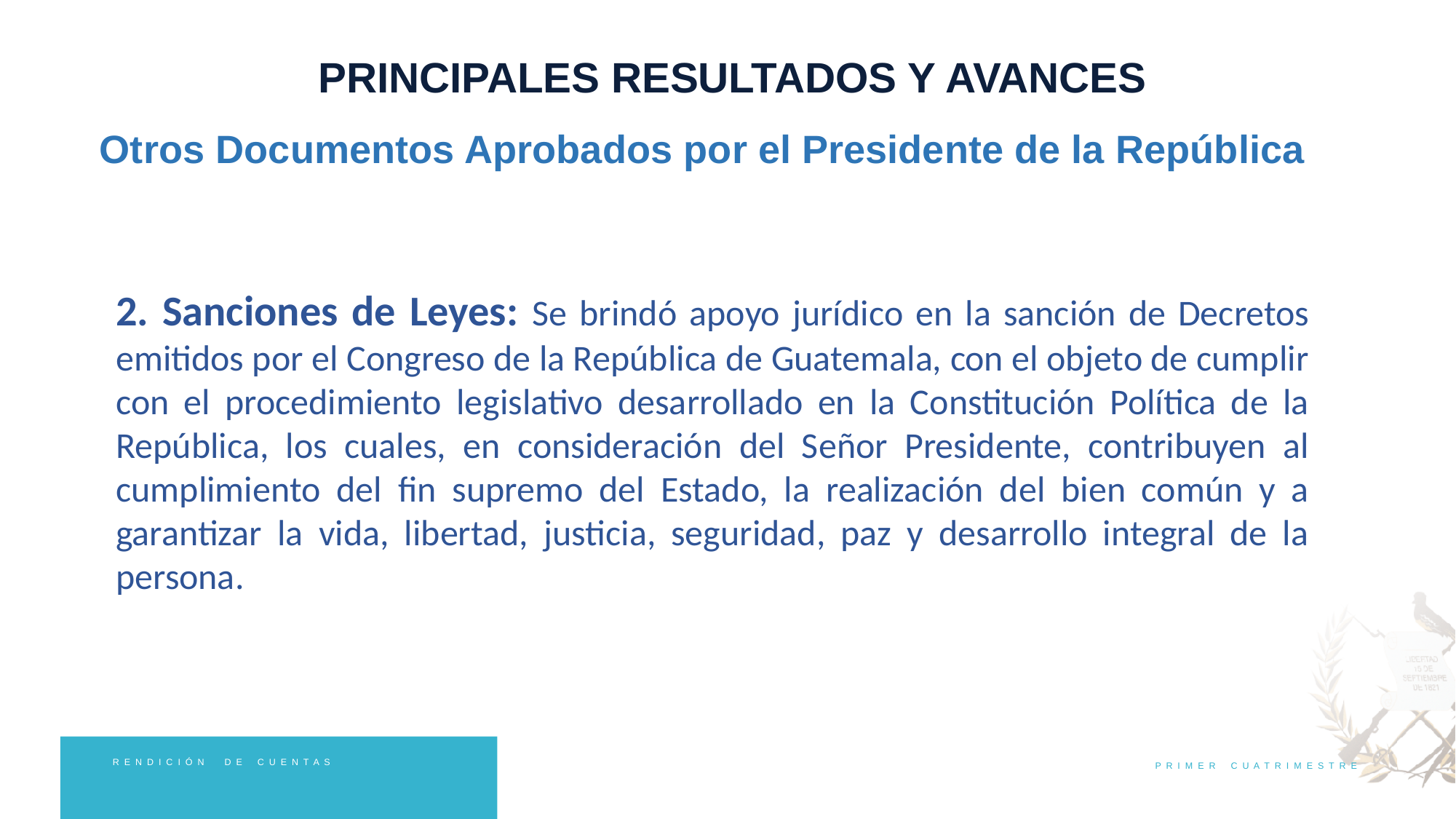

PRINCIPALES RESULTADOS Y AVANCES
Otros Documentos Aprobados por el Presidente de la República
2. Sanciones de Leyes: Se brindó apoyo jurídico en la sanción de Decretos emitidos por el Congreso de la República de Guatemala, con el objeto de cumplir con el procedimiento legislativo desarrollado en la Constitución Política de la República, los cuales, en consideración del Señor Presidente, contribuyen al cumplimiento del fin supremo del Estado, la realización del bien común y a garantizar la vida, libertad, justicia, seguridad, paz y desarrollo integral de la persona.